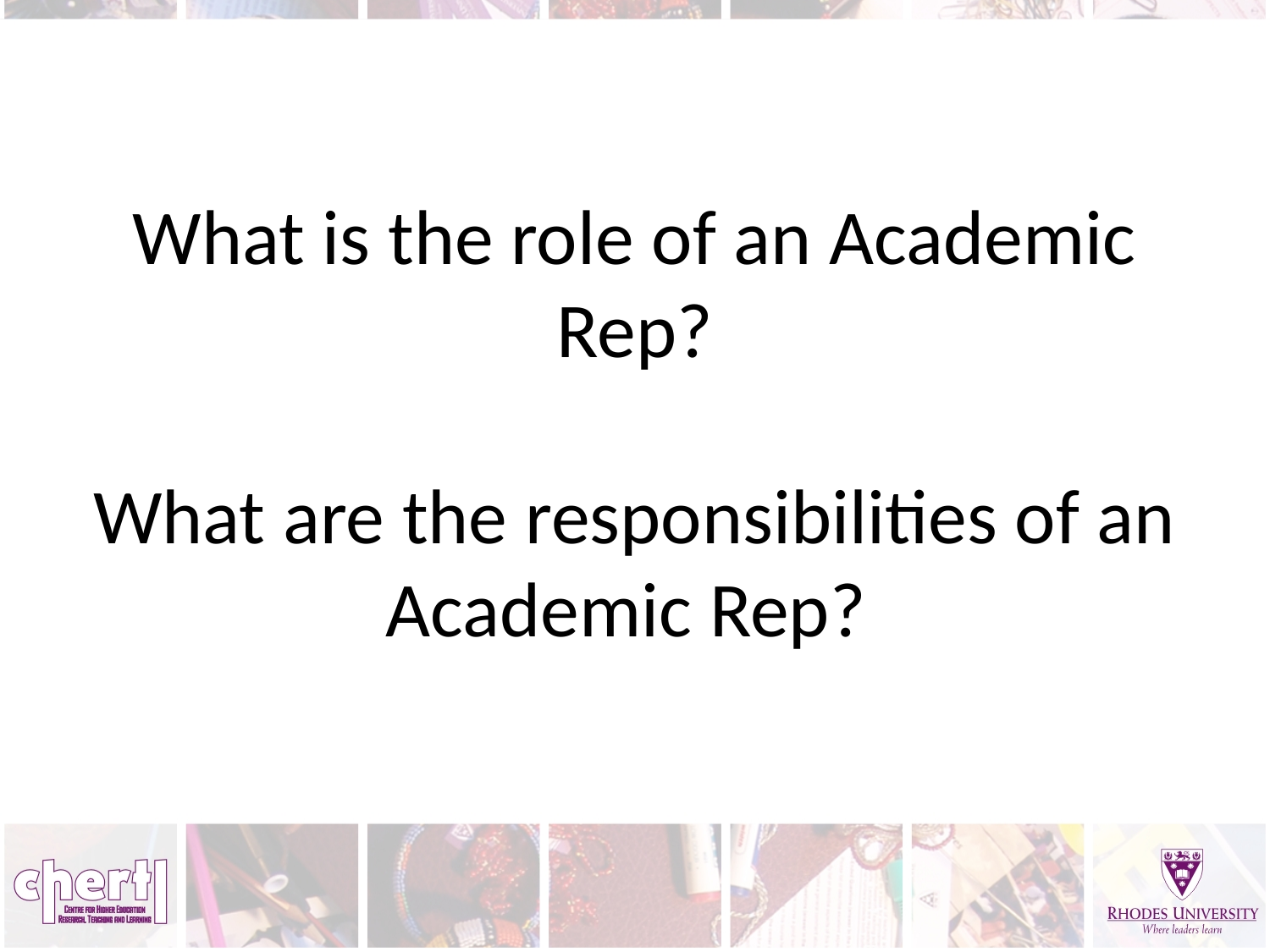

# What is the role of an Academic Rep? What are the responsibilities of an Academic Rep?